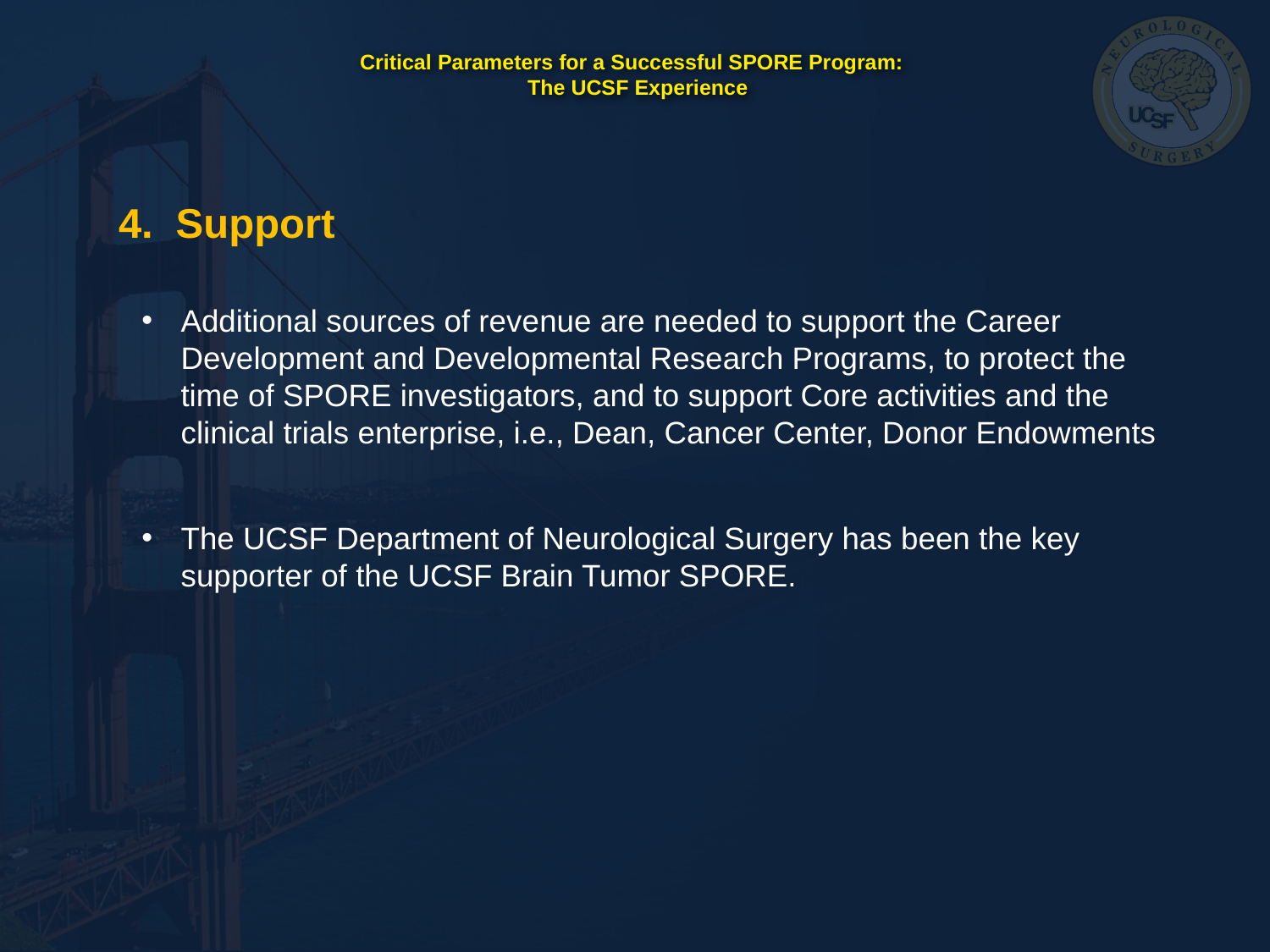

# Critical Parameters for a Successful SPORE Program: The UCSF Experience
4.  Support

Additional sources of revenue are needed to support the Career Development and Developmental Research Programs, to protect the time of SPORE investigators, and to support Core activities and the clinical trials enterprise, i.e., Dean, Cancer Center, Donor Endowments

The UCSF Department of Neurological Surgery has been the key supporter of the UCSF Brain Tumor SPORE.